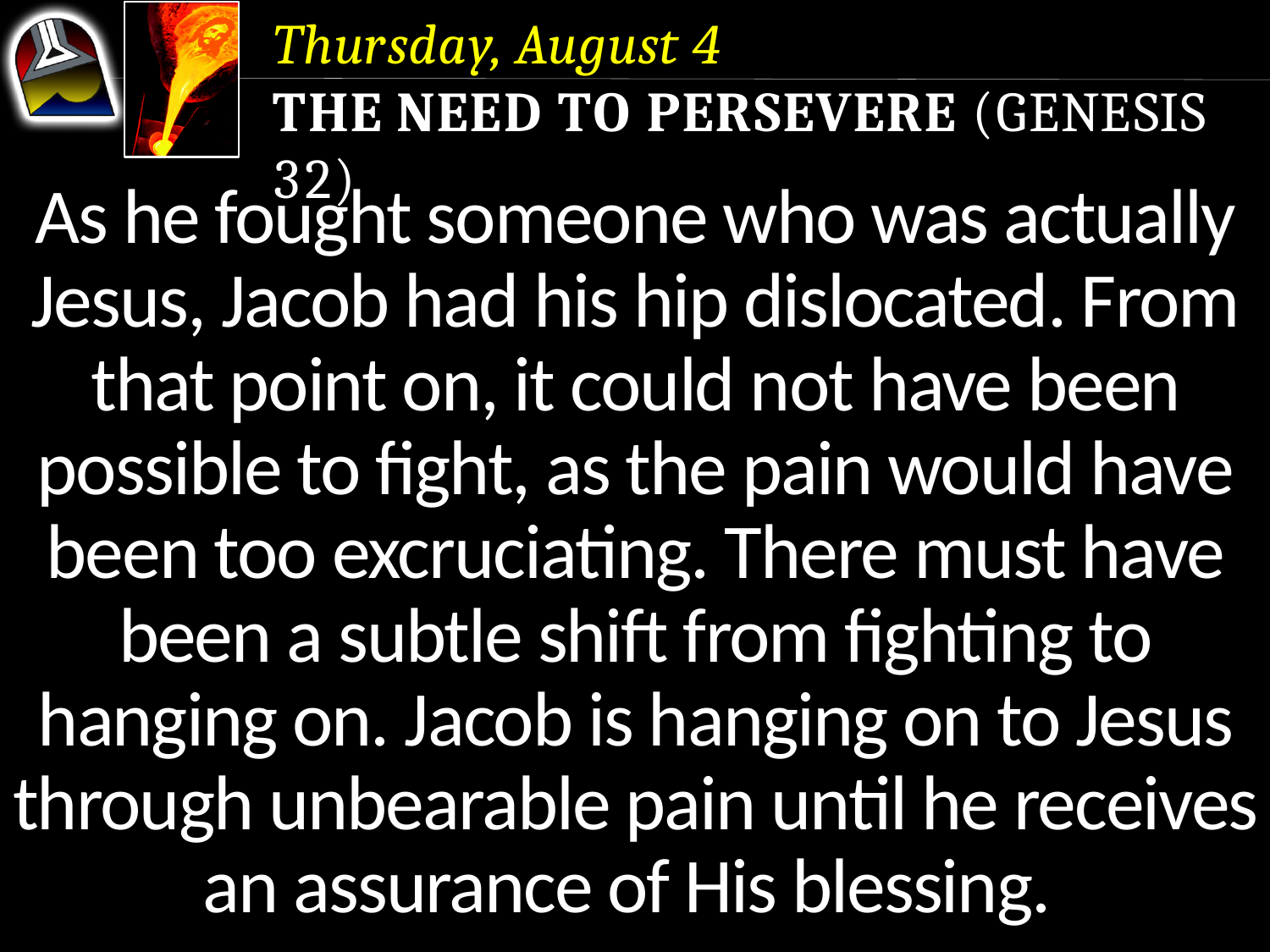

Thursday, August 4
The Need to Persevere (Genesis 32)
As he fought someone who was actually Jesus, Jacob had his hip dislocated. From that point on, it could not have been possible to fight, as the pain would have been too excruciating. There must have been a subtle shift from fighting to hanging on. Jacob is hanging on to Jesus through unbearable pain until he receives an assurance of His blessing.